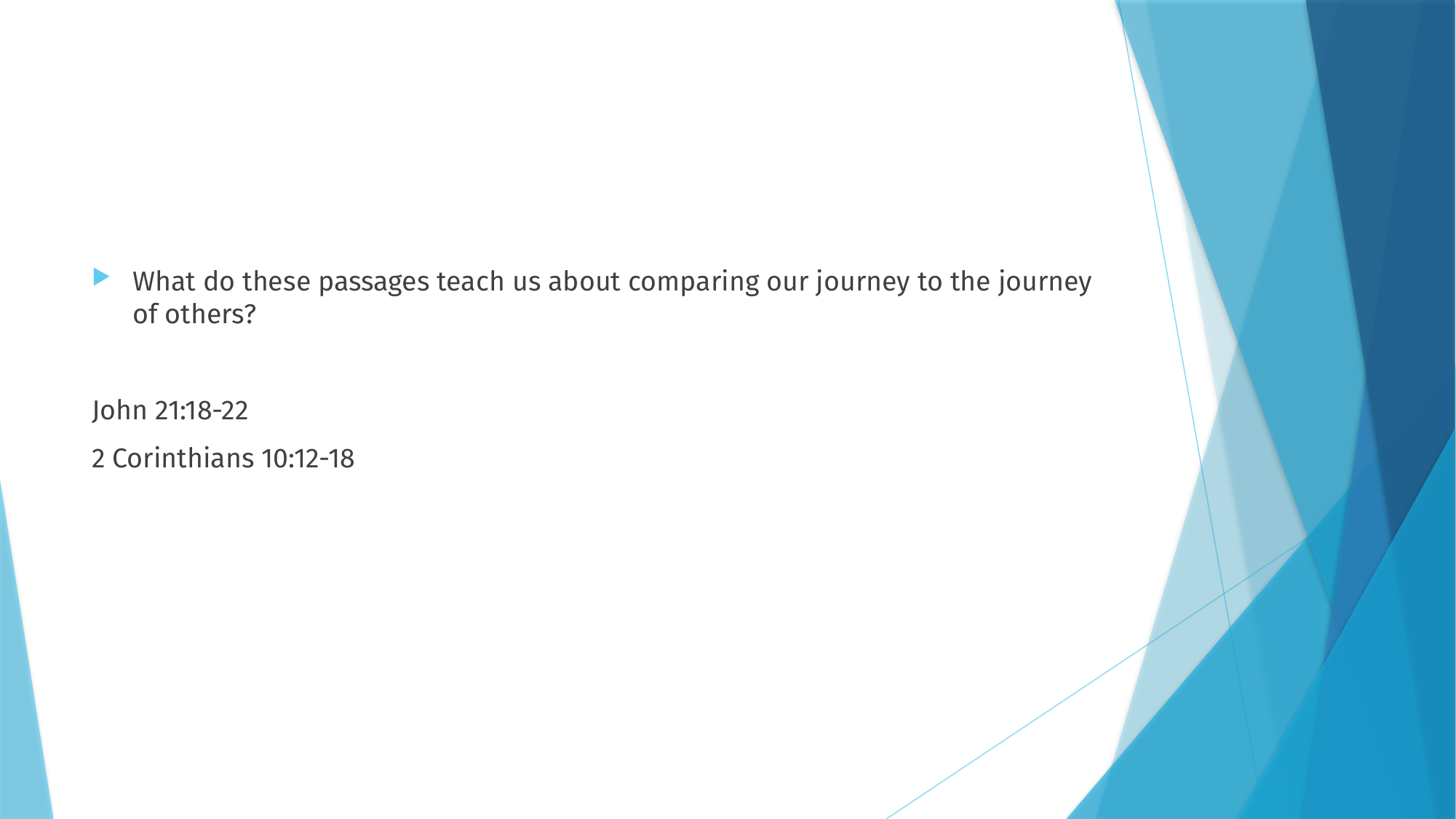

#
What do these passages teach us about comparing our journey to the journey of others?

John 21:18-22
2 Corinthians 10:12-18